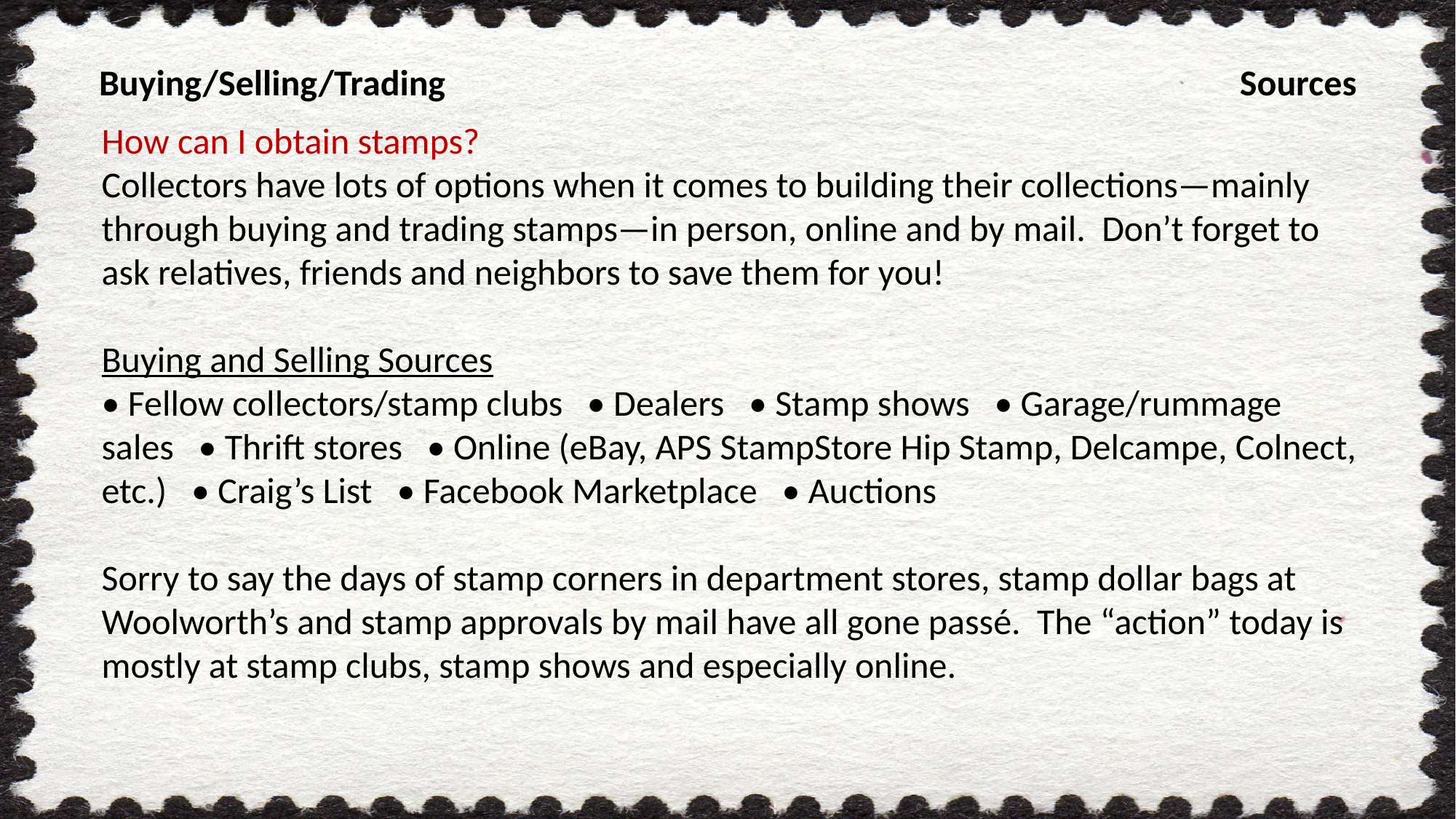

Buying/Selling/Trading                                                                                                 Sources

How can I obtain stamps?
Collectors have lots of options when it comes to building their collections—mainly through buying and trading stamps—in person, online and by mail.  Don’t forget to ask relatives, friends and neighbors to save them for you!

Buying and Selling Sources
• Fellow collectors/stamp clubs   • Dealers   • Stamp shows   • Garage/rummage sales   • Thrift stores   • Online (eBay, APS StampStore Hip Stamp, Delcampe, Colnect, etc.)   • Craig’s List   • Facebook Marketplace   • Auctions

Sorry to say the days of stamp corners in department stores, stamp dollar bags at Woolworth’s and stamp approvals by mail have all gone passé.  The “action” today is mostly at stamp clubs, stamp shows and especially online.